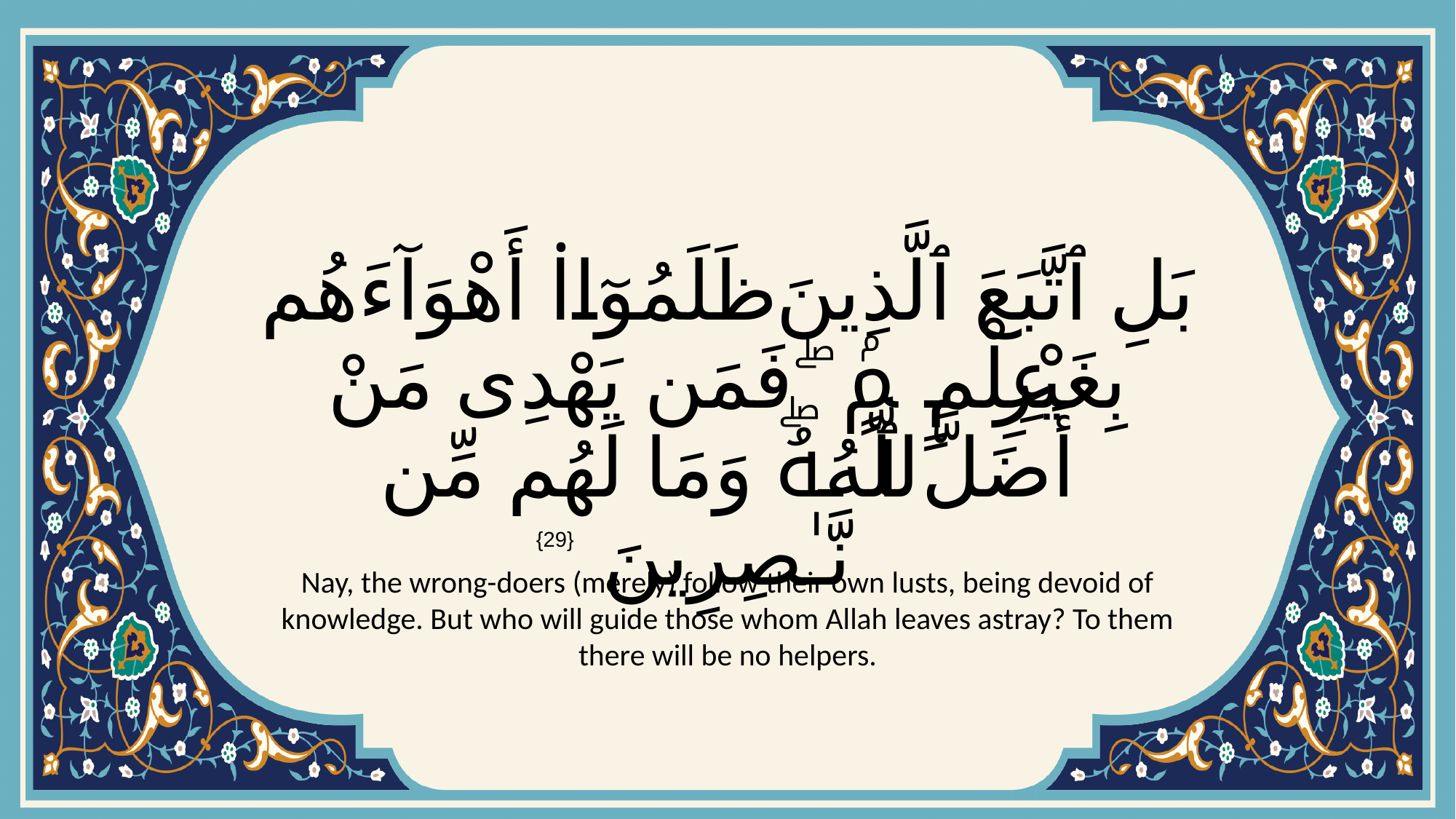

# بَلِ ٱتَّبَعَ ٱلَّذِينَ ظَلَمُوٓا۟ أَهْوَآءَهُم بِغَيْرِ عِلْمٍۢ ۖ فَمَن يَهْدِى مَنْ أَضَلَّ ٱللَّهُۖ وَمَا لَهُم مِّن نَّـٰصِرِينَ
{29}
Nay, the wrong-doers (merely) follow their own lusts, being devoid of knowledge. But who will guide those whom Allah leaves astray? To them there will be no helpers.